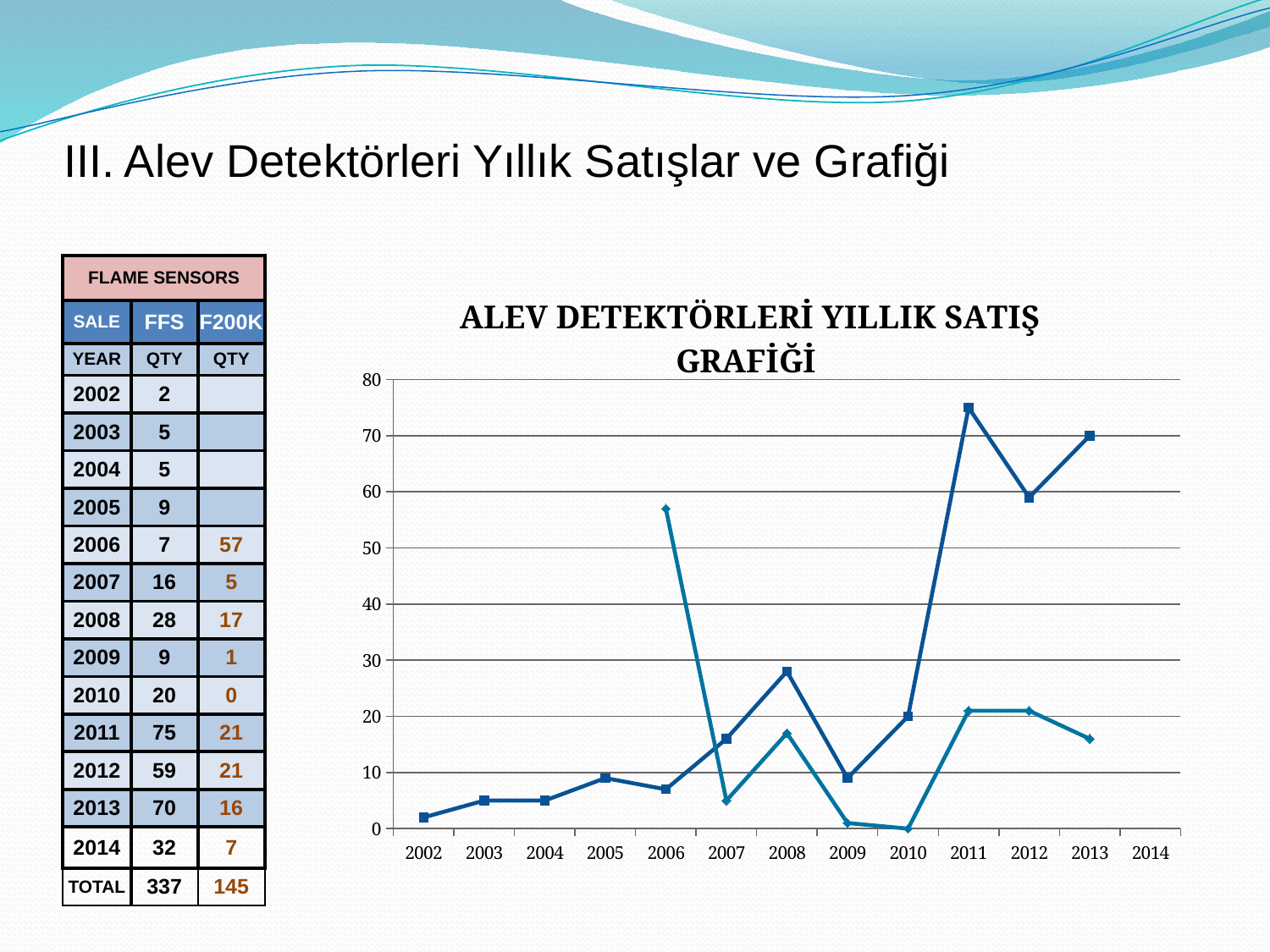

# III. Alev Detektörleri Yıllık Satışlar ve Grafiği
|  |  |  |  |
| --- | --- | --- | --- |
|  | FLAME SENSORS |  |  |
|  | SALE | FFS | F200K |
|  | YEAR | QTY | QTY |
|  | 2002 | 2 |  |
|  | 2003 | 5 |  |
|  | 2004 | 5 |  |
|  | 2005 | 9 |  |
|  | 2006 | 7 | 57 |
|  | 2007 | 16 | 5 |
|  | 2008 | 28 | 17 |
|  | 2009 | 9 | 1 |
|  | 2010 | 20 | 0 |
|  | 2011 | 75 | 21 |
|  | 2012 | 59 | 21 |
|  | 2013 | 70 | 16 |
|  | 2014 | 32 | 7 |
|  | TOTAL | 337 | 145 |

[unsupported chart]